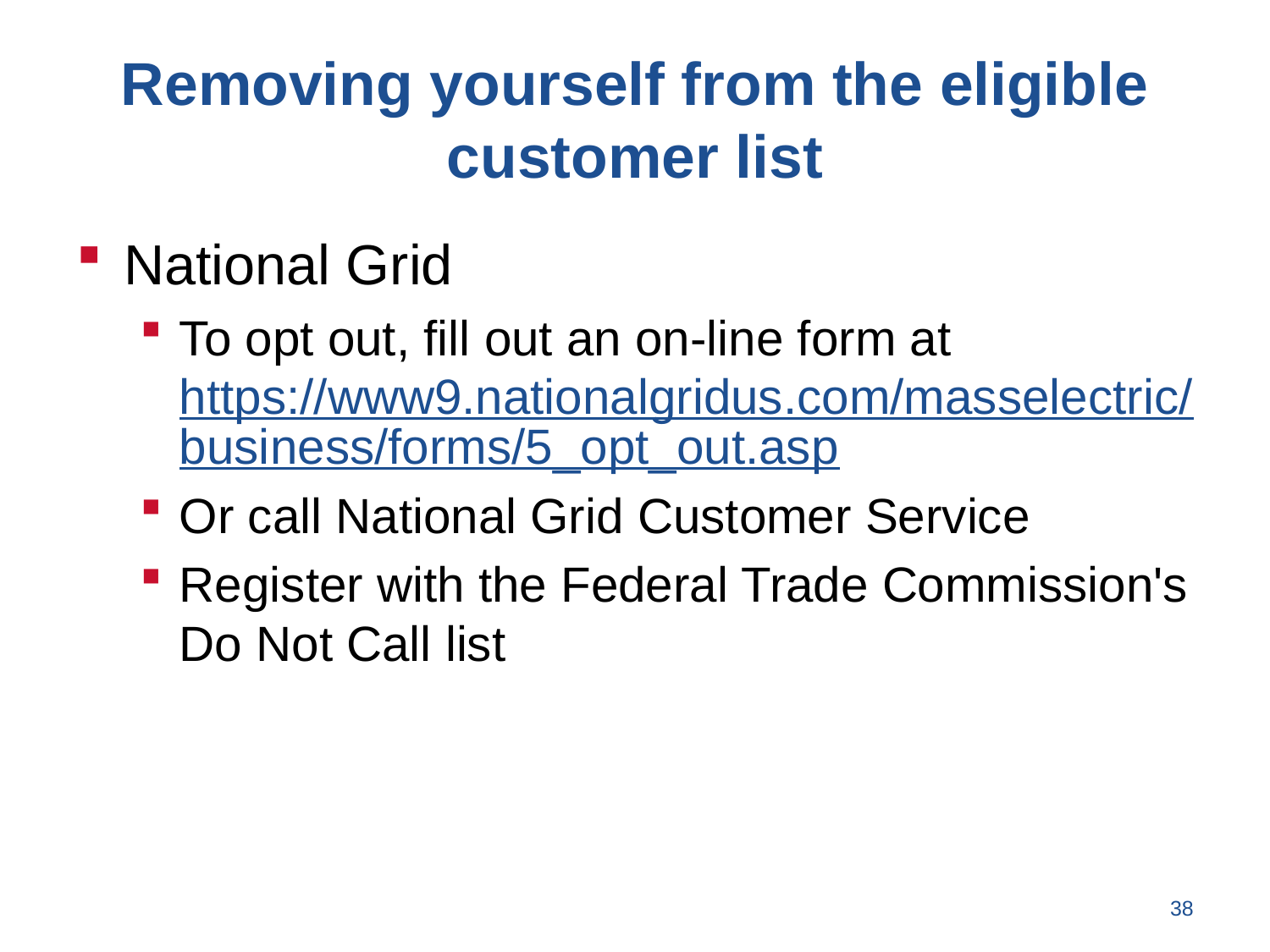

# Removing yourself from the eligible customer list
National Grid
To opt out, fill out an on-line form at https://www9.nationalgridus.com/masselectric/business/forms/5_opt_out.asp
Or call National Grid Customer Service
Register with the Federal Trade Commission's Do Not Call list
38